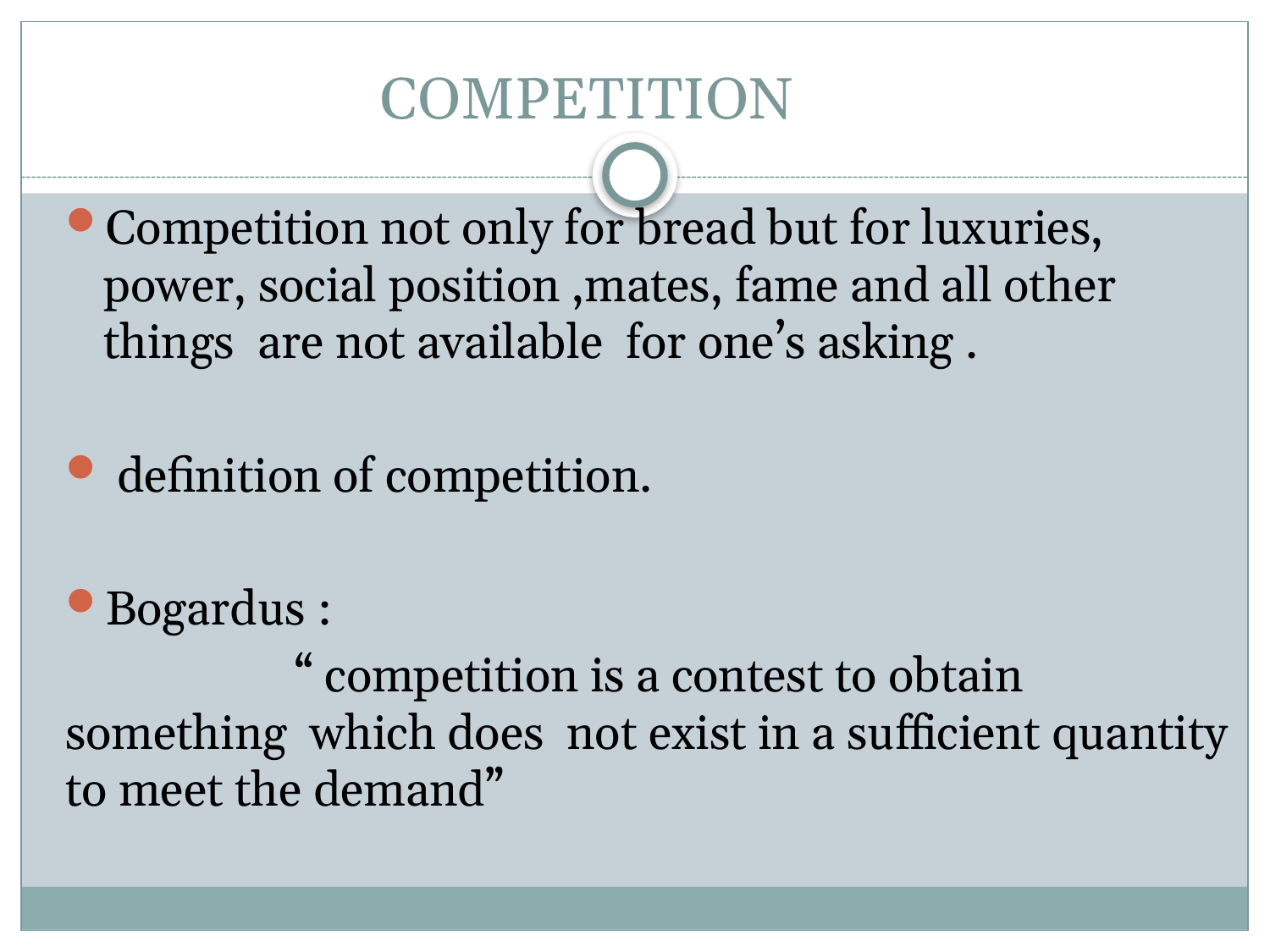

# COMPETITION
Competition not only for bread but for luxuries, power, social position ,mates, fame and all other things  are not available  for one’s asking .

 definition of competition.

Bogardus :
                    “ competition is a contest to obtain something  which does  not exist in a sufficient quantity to meet the demand”